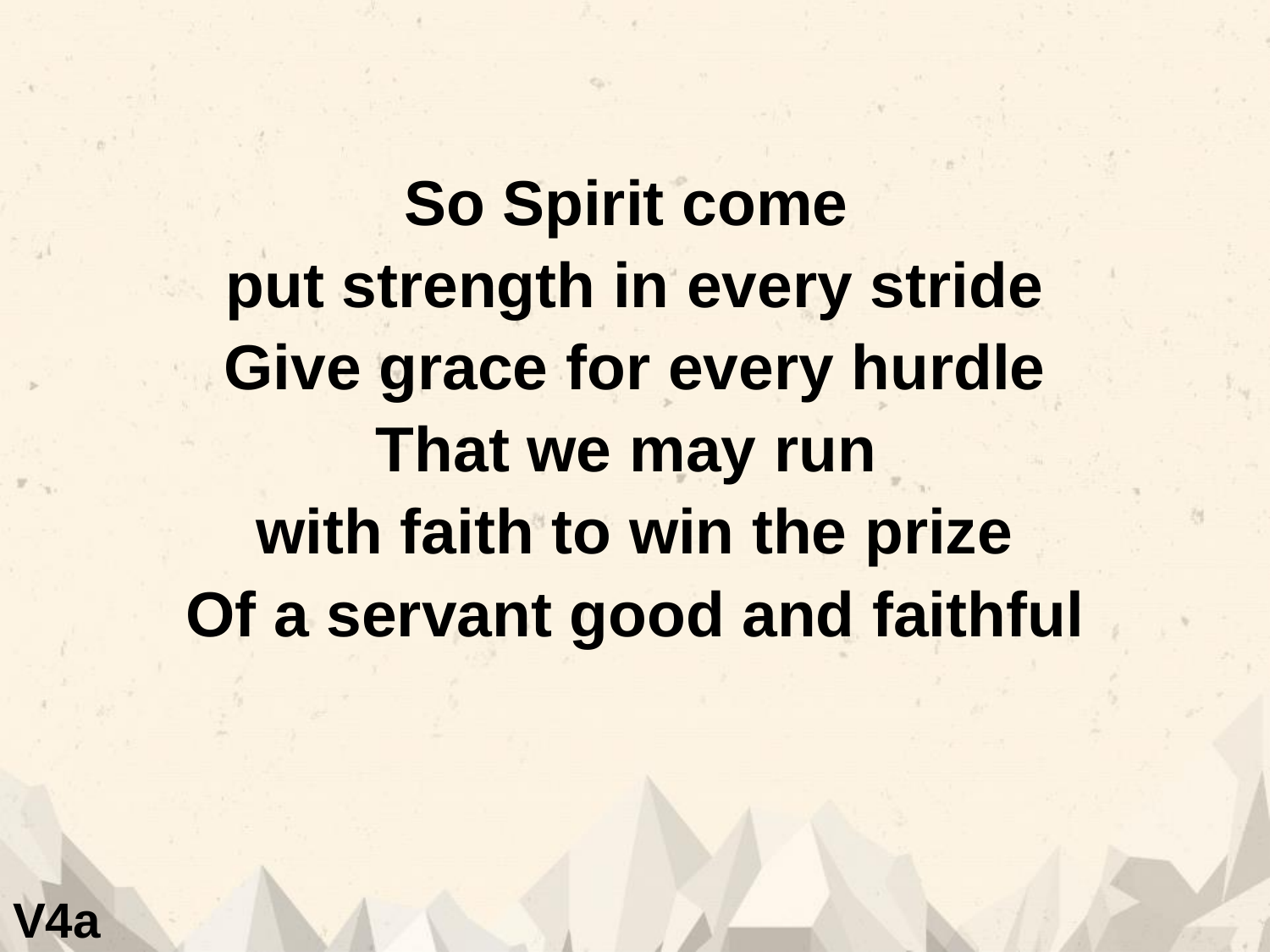

So Spirit come
put strength in every stride
Give grace for every hurdle
That we may run
with faith to win the prize
Of a servant good and faithful
V4a